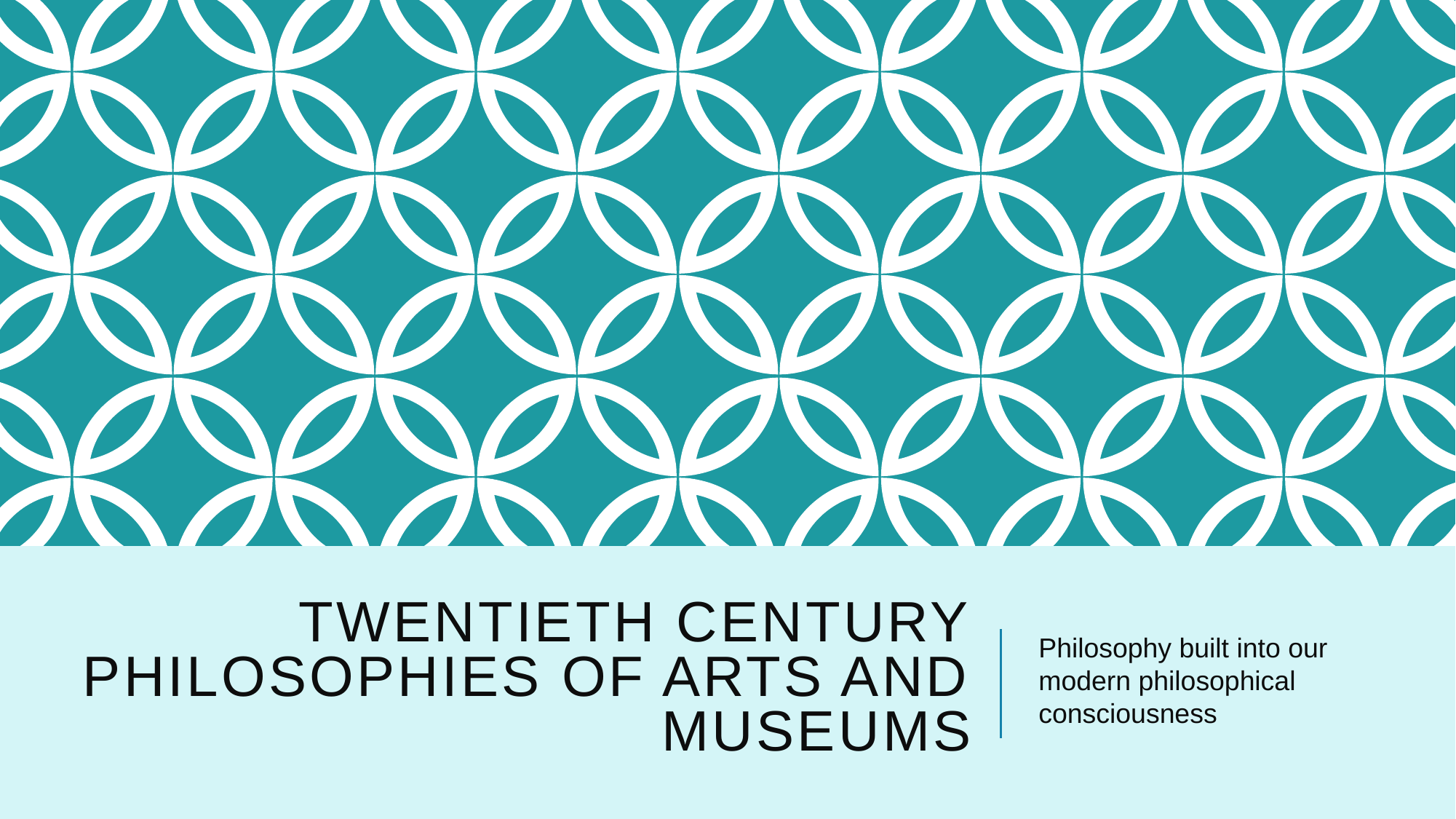

# Twentieth century philosophies of arts and museums
Philosophy built into our modern philosophical consciousness